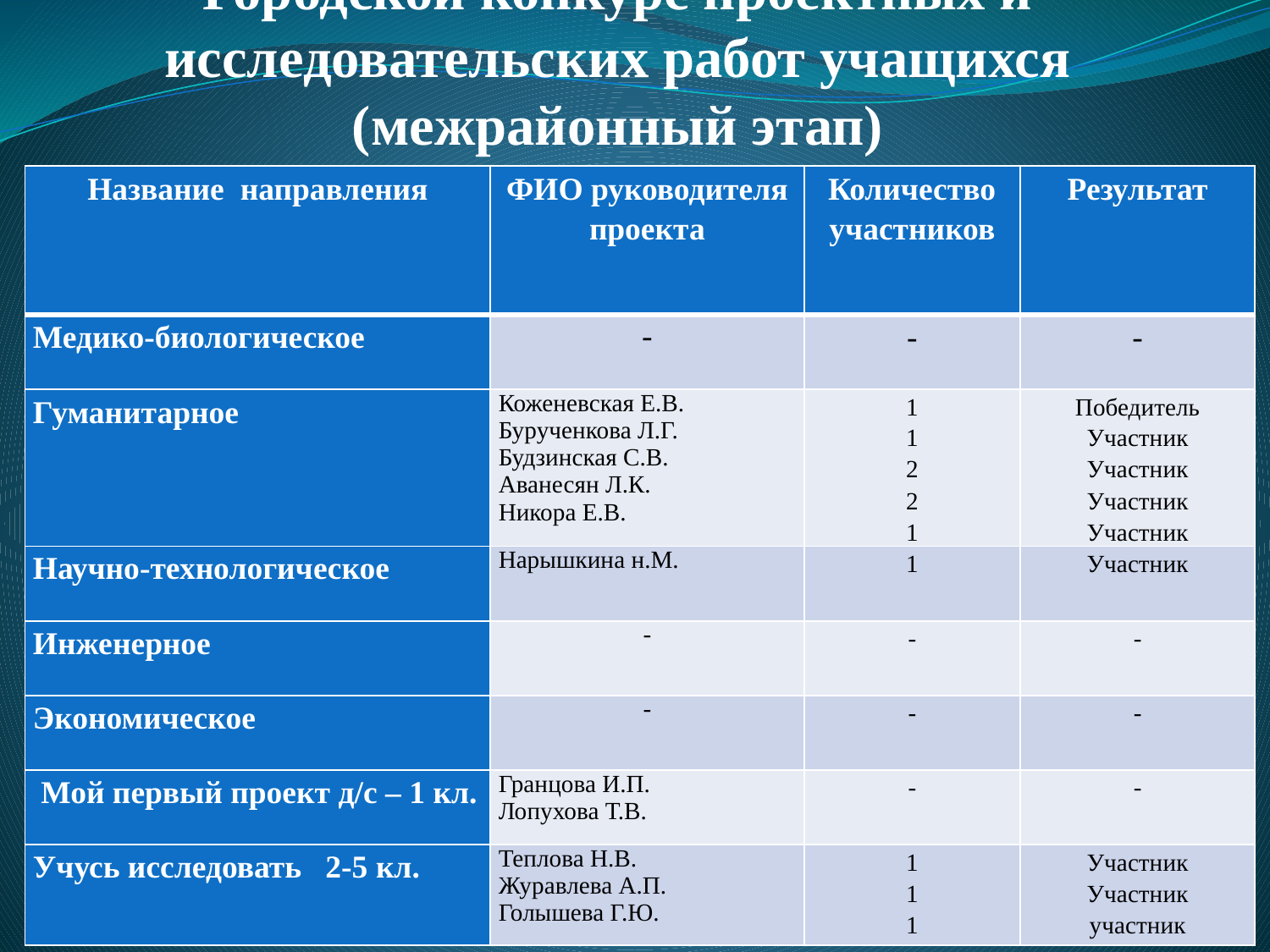

# Городской конкурс проектных и исследовательских работ учащихся (межрайонный этап)
| Название направления | ФИО руководителя проекта | Количество участников | Результат |
| --- | --- | --- | --- |
| Медико-биологическое | - | - | - |
| Гуманитарное | Коженевская Е.В. Бурученкова Л.Г. Будзинская С.В. Аванесян Л.К. Никора Е.В. | 1 1 2 2 1 | Победитель Участник Участник Участник Участник |
| Научно-технологическое | Нарышкина н.М. | 1 | Участник |
| Инженерное | - | - | - |
| Экономическое | - | - | - |
| Мой первый проект д/с – 1 кл. | Гранцова И.П. Лопухова Т.В. | - | - |
| Учусь исследовать 2-5 кл. | Теплова Н.В. Журавлева А.П. Голышева Г.Ю. | 1 1 1 | Участник Участник участник |